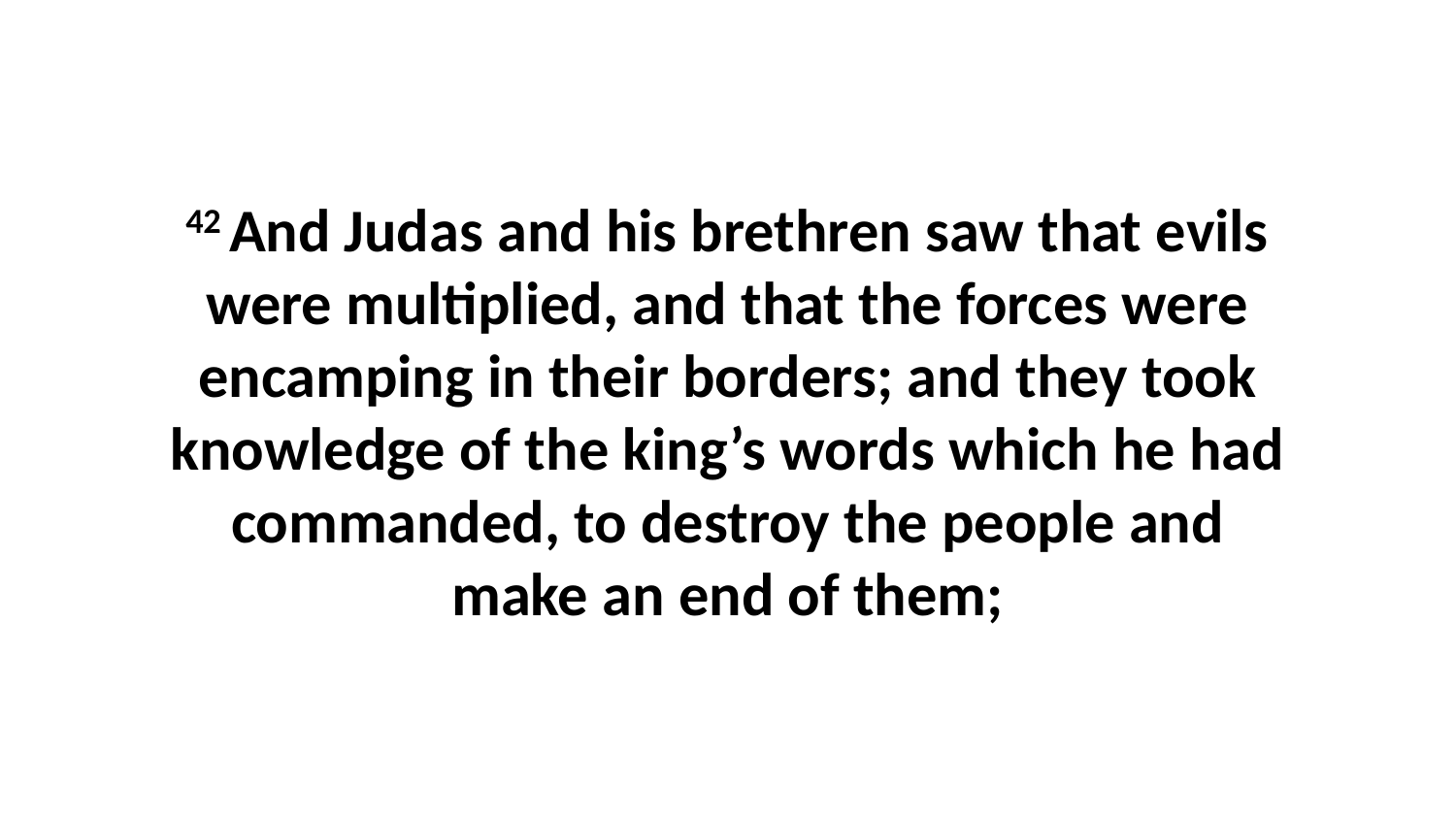

42 And Judas and his brethren saw that evils were multiplied, and that the forces were encamping in their borders; and they took knowledge of the king’s words which he had commanded, to destroy the people and make an end of them;